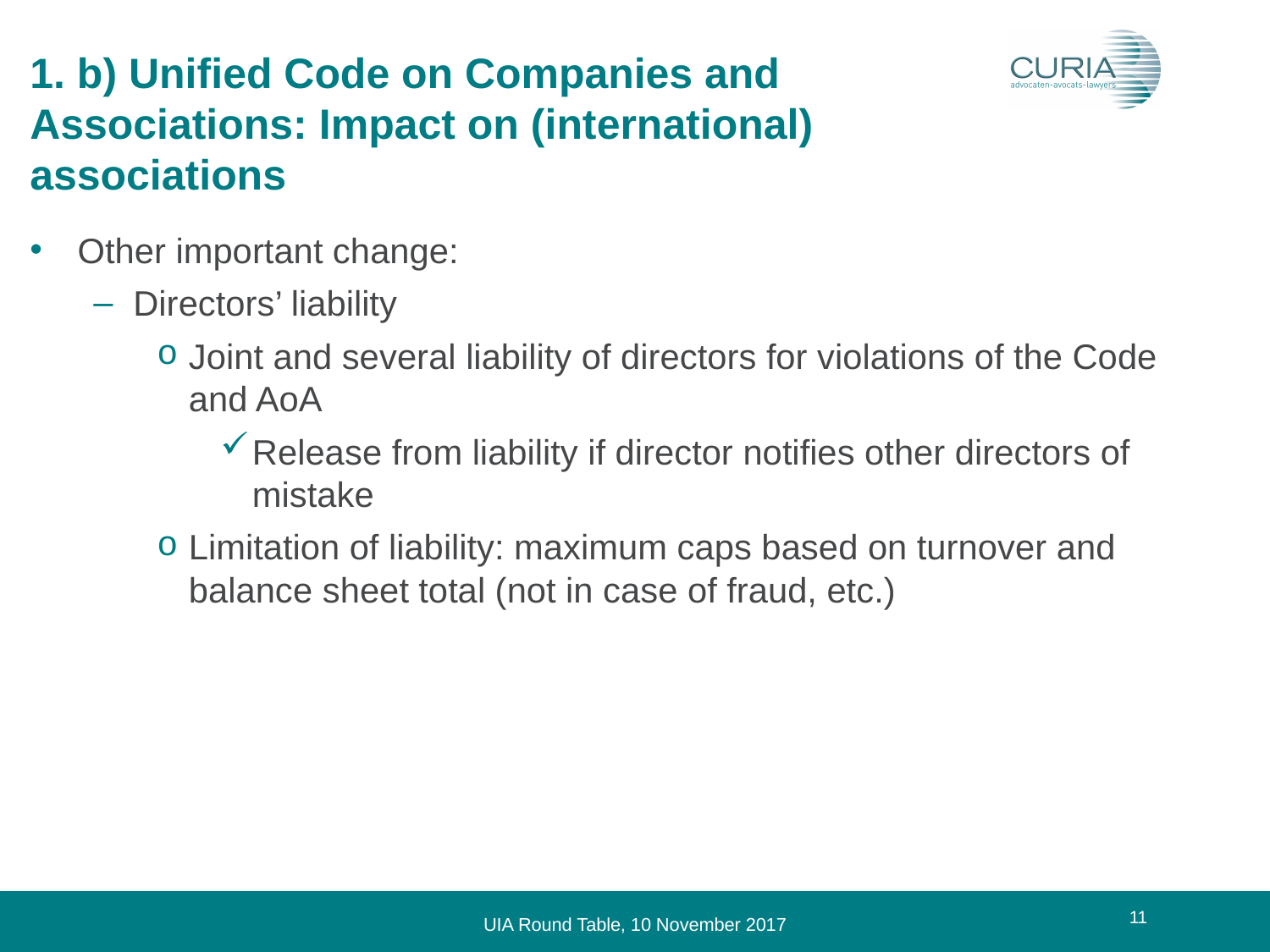

# 1. b) Unified Code on Companies and Associations: Impact on (international) associations

Other important change:
Directors’ liability
Joint and several liability of directors for violations of the Code and AoA
Release from liability if director notifies other directors of mistake
Limitation of liability: maximum caps based on turnover and balance sheet total (not in case of fraud, etc.)

11